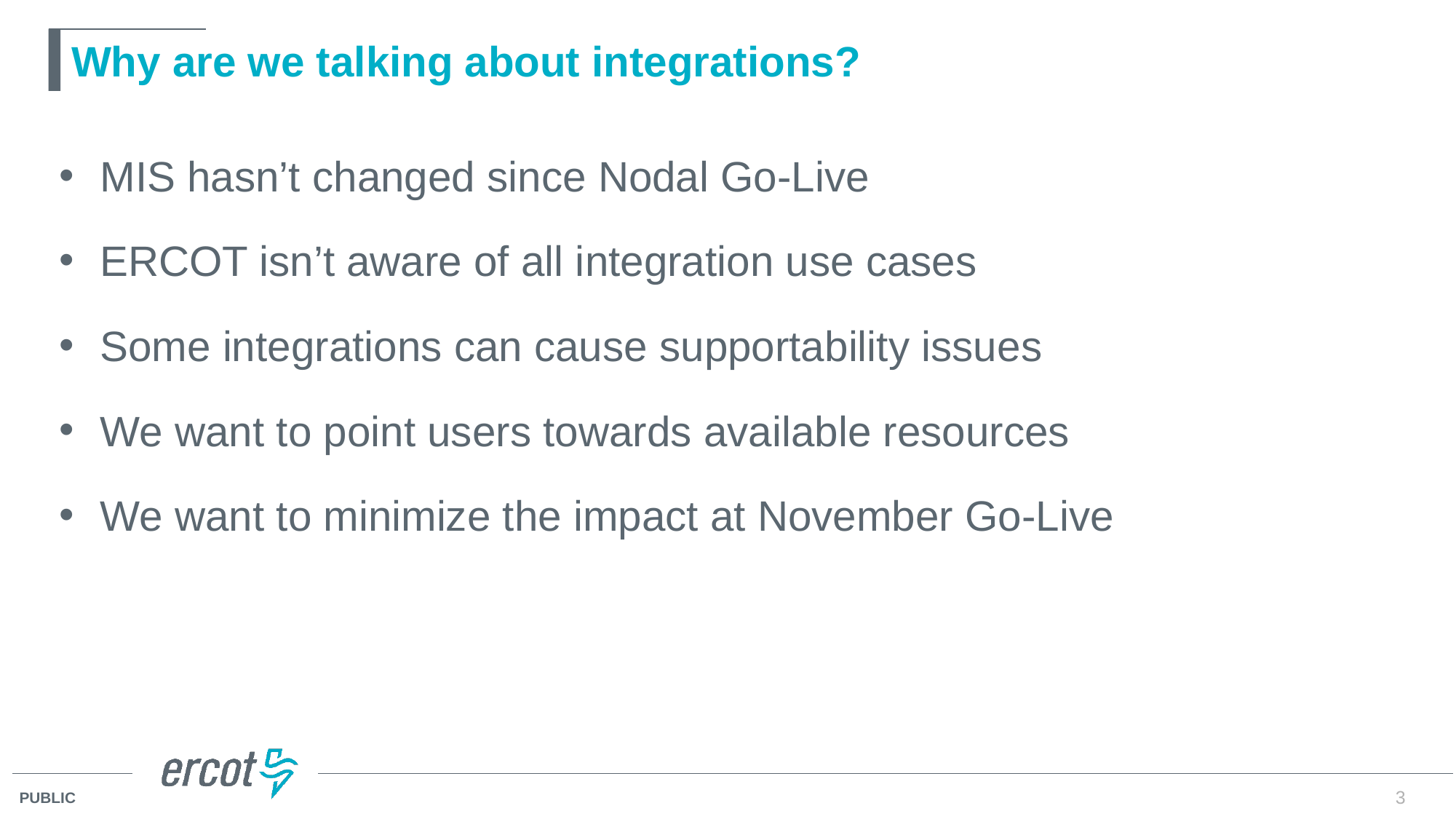

# Why are we talking about integrations?
MIS hasn’t changed since Nodal Go-Live
ERCOT isn’t aware of all integration use cases
Some integrations can cause supportability issues
We want to point users towards available resources
We want to minimize the impact at November Go-Live

3